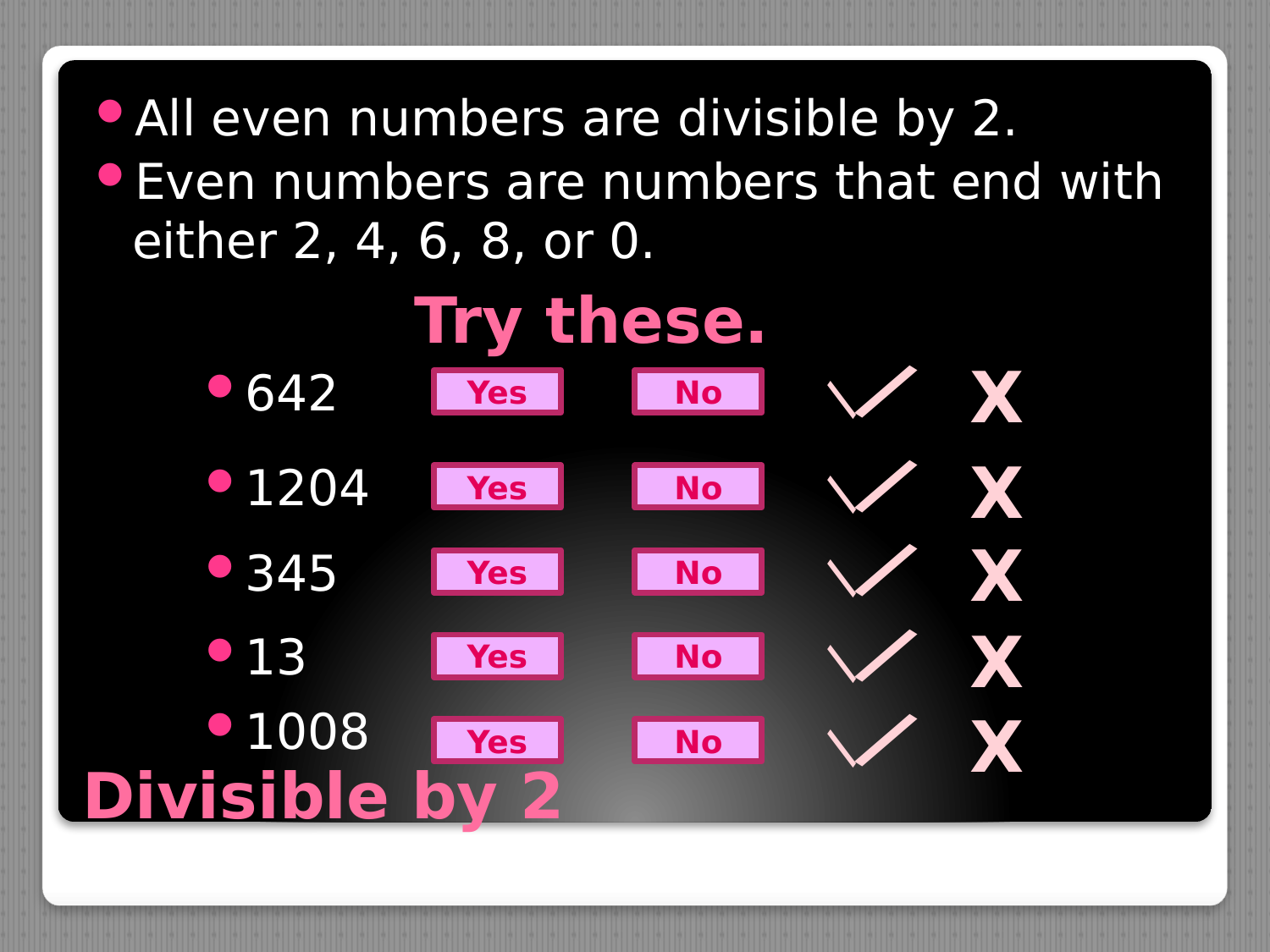

All even numbers are divisible by 2.
Even numbers are numbers that end with either 2, 4, 6, 8, or 0.

Try these.
/
/
X
642
Yes
No
/
/
X
1204
Yes
No
/
/
X
345
Yes
No
/
/
X
13
Yes
No
/
/
1008
# Divisible by 2
X
Yes
No